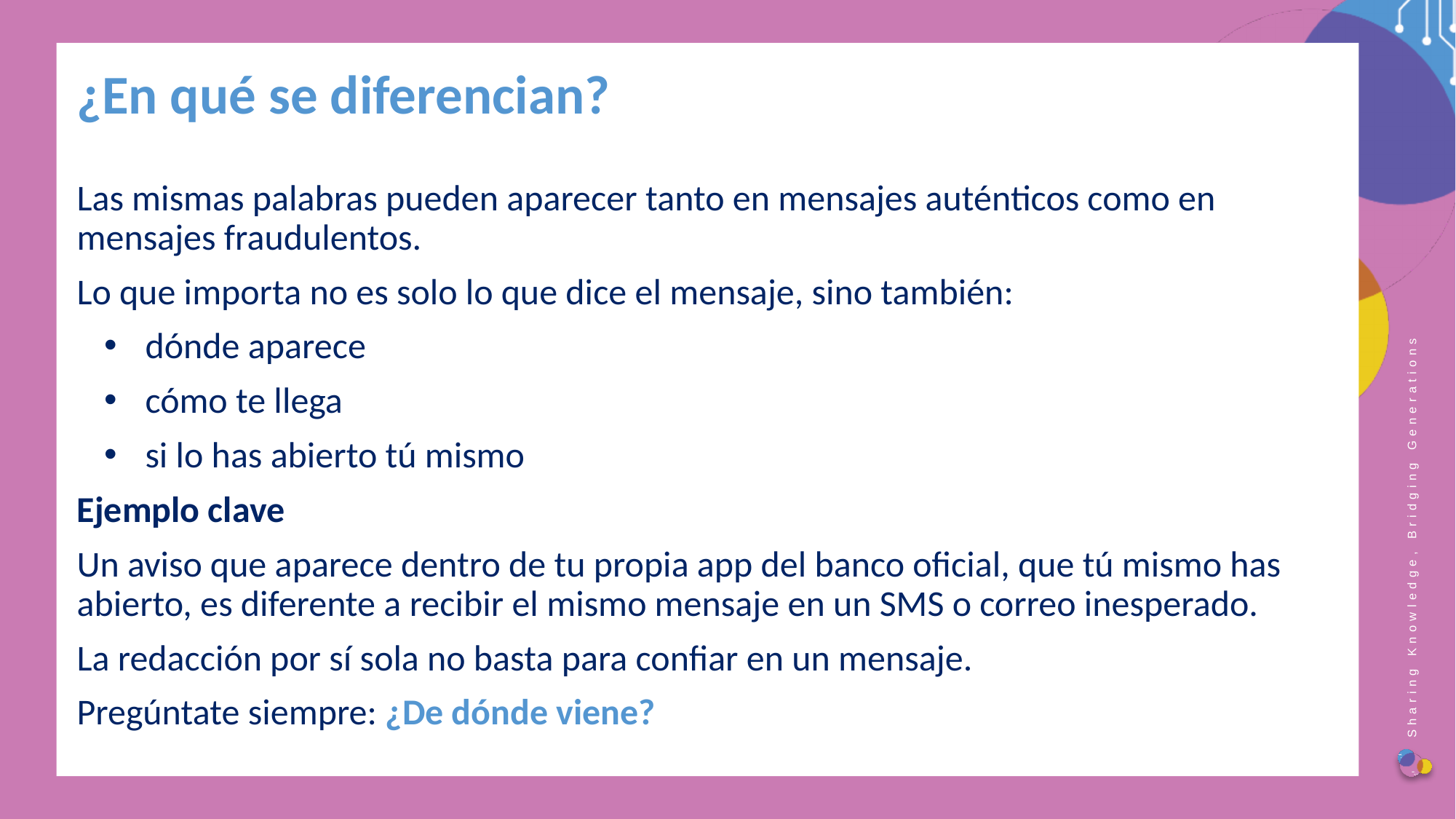

¿En qué se diferencian?

Las mismas palabras pueden aparecer tanto en mensajes auténticos como en mensajes fraudulentos.
Lo que importa no es solo lo que dice el mensaje, sino también:
dónde aparece
cómo te llega
si lo has abierto tú mismo
Ejemplo clave
Un aviso que aparece dentro de tu propia app del banco oficial, que tú mismo has abierto, es diferente a recibir el mismo mensaje en un SMS o correo inesperado.
La redacción por sí sola no basta para confiar en un mensaje.
Pregúntate siempre: ¿De dónde viene?